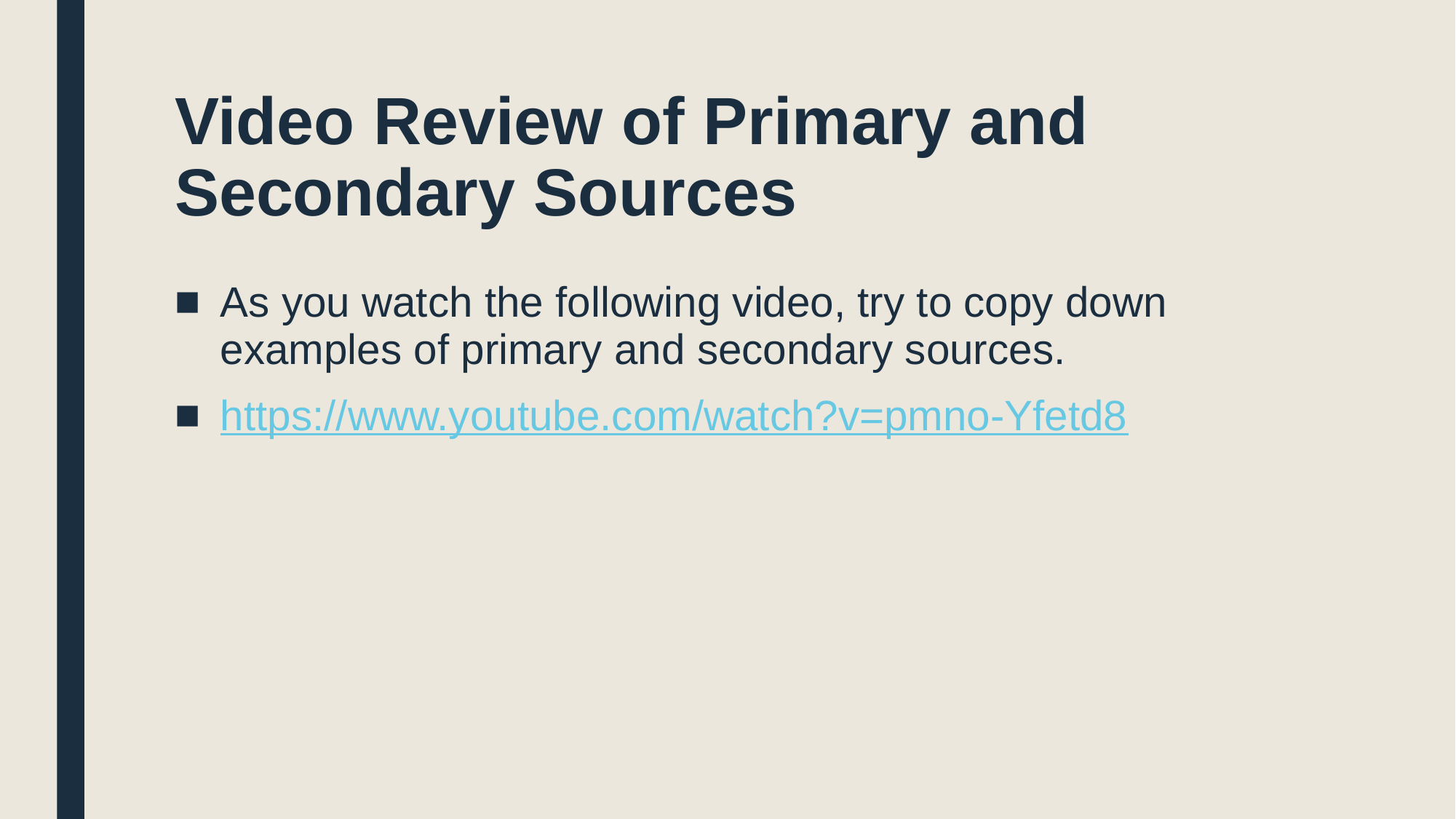

# Video Review of Primary and Secondary Sources
As you watch the following video, try to copy down examples of primary and secondary sources.
https://www.youtube.com/watch?v=pmno-Yfetd8